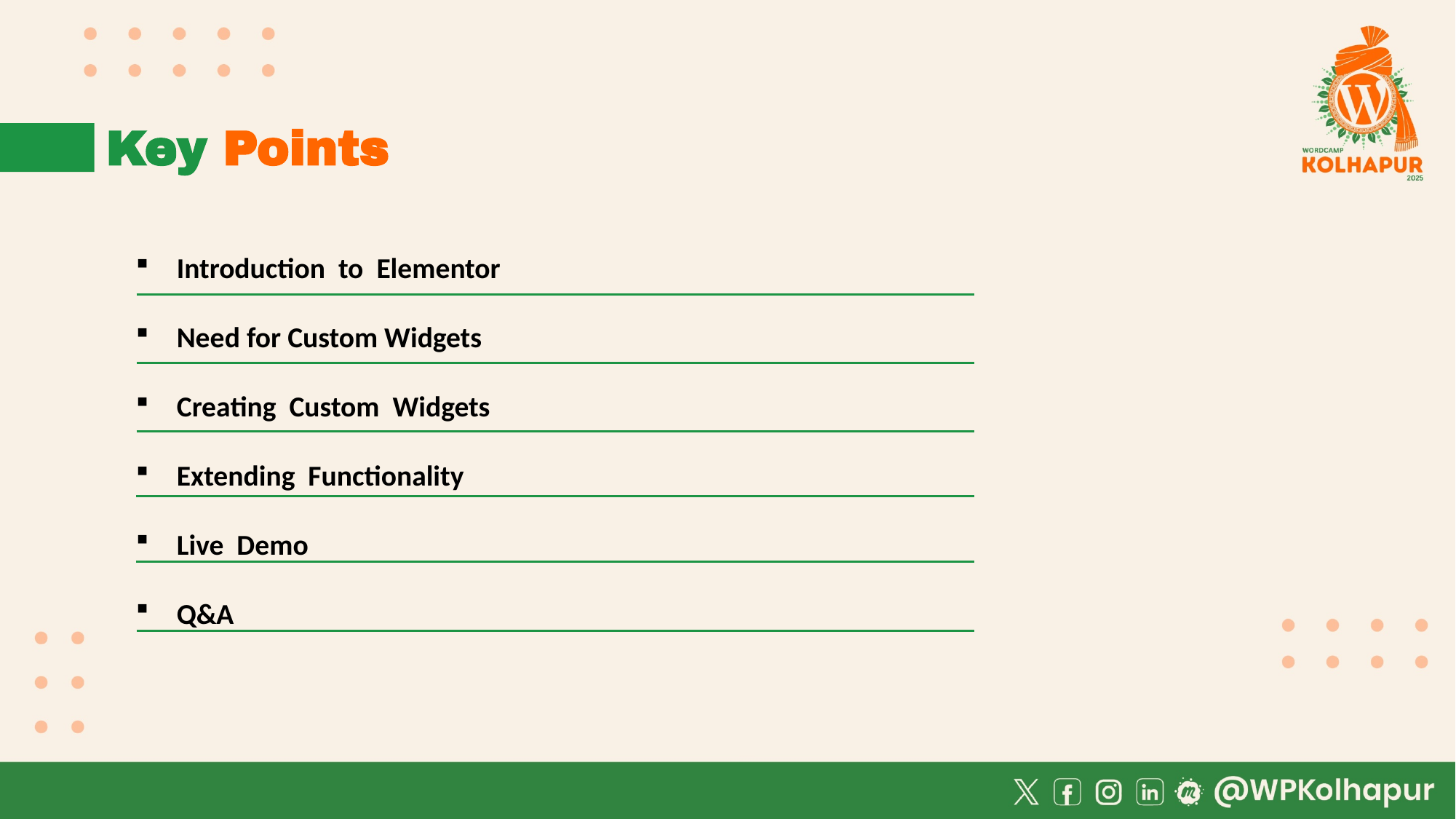

Key Points

Introduction  to  Elementor
Need for Custom Widgets
Creating  Custom  Widgets
Extending  Functionality
Live  Demo
Q&A